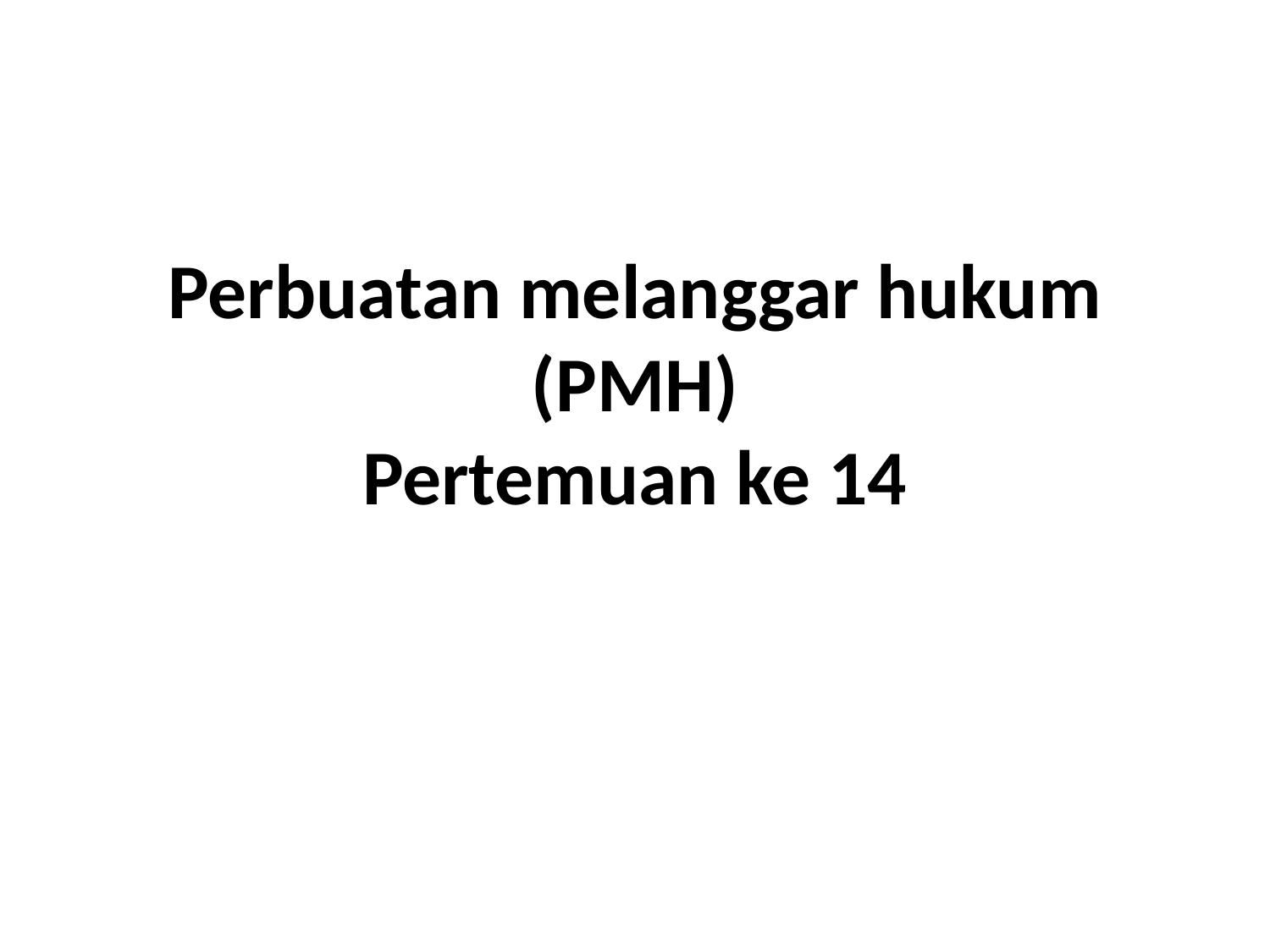

# Perbuatan melanggar hukum (PMH) Pertemuan ke 14